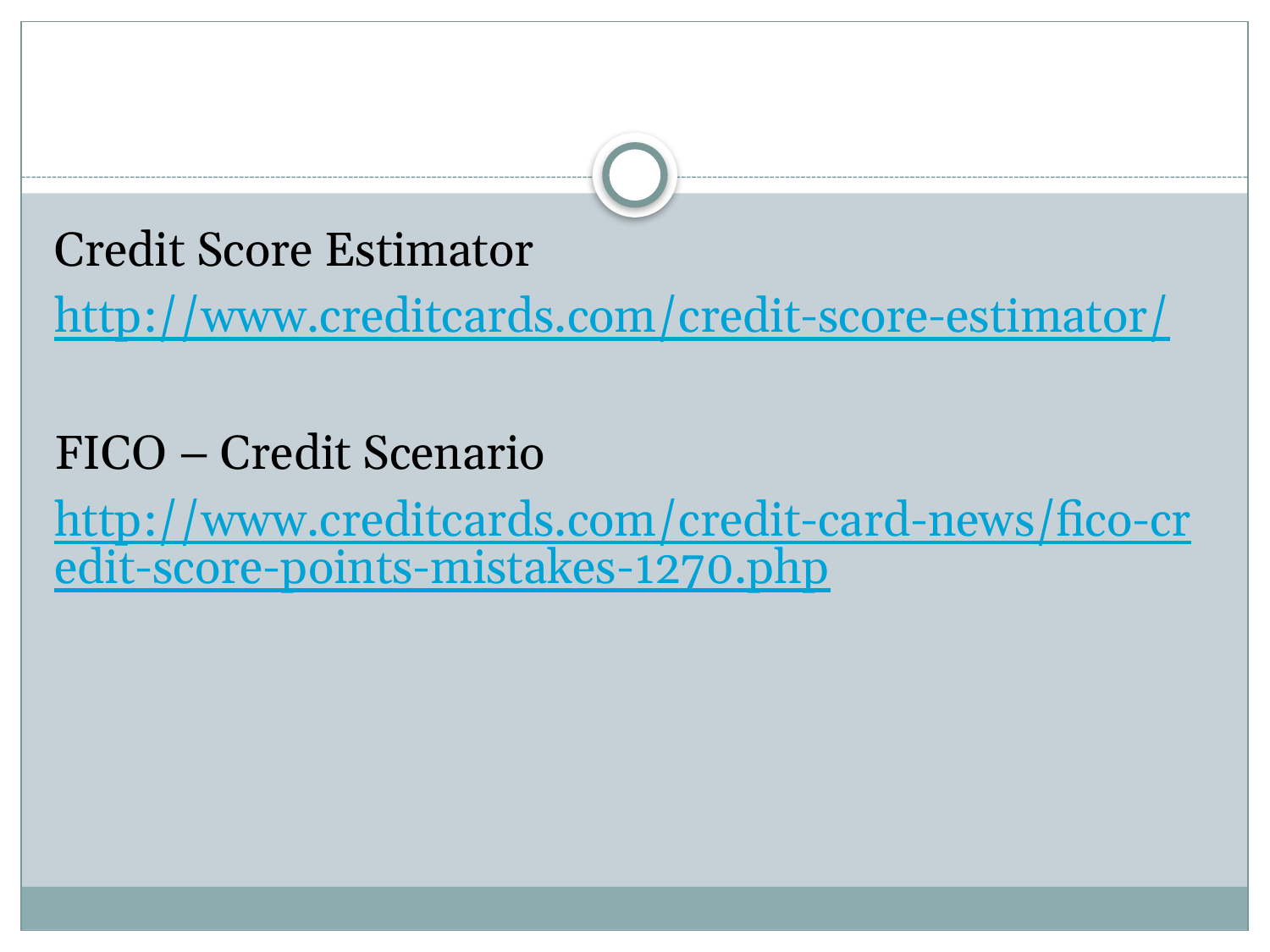

#
Credit Score Estimator
http://www.creditcards.com/credit-score-estimator/

FICO – Credit Scenario
http://www.creditcards.com/credit-card-news/fico-credit-score-points-mistakes-1270.php